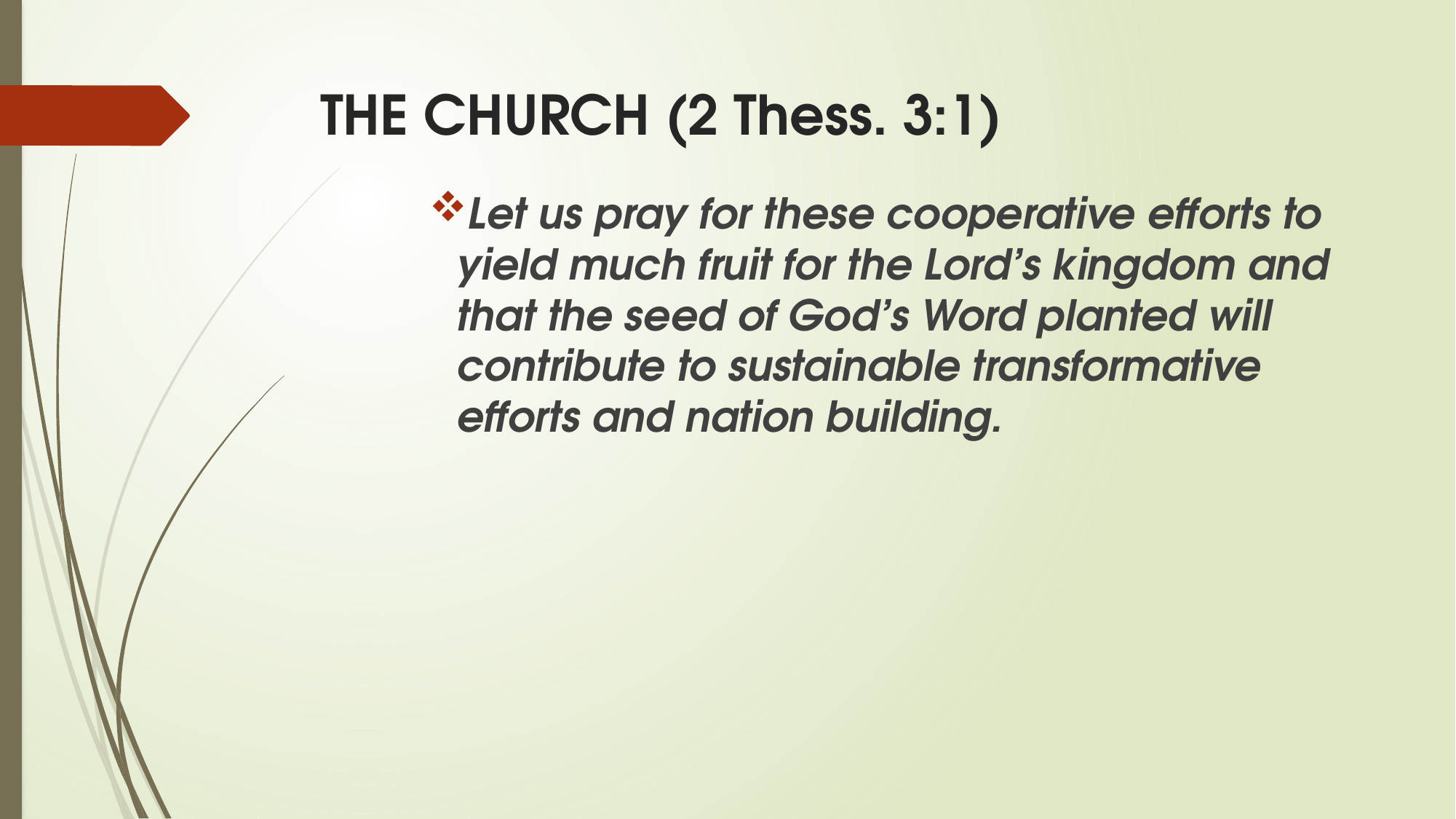

# THE CHURCH (2 Thess. 3:1)
Let us pray for these cooperative efforts to yield much fruit for the Lord’s kingdom and that the seed of God’s Word planted will contribute to sustainable transformative efforts and nation building.